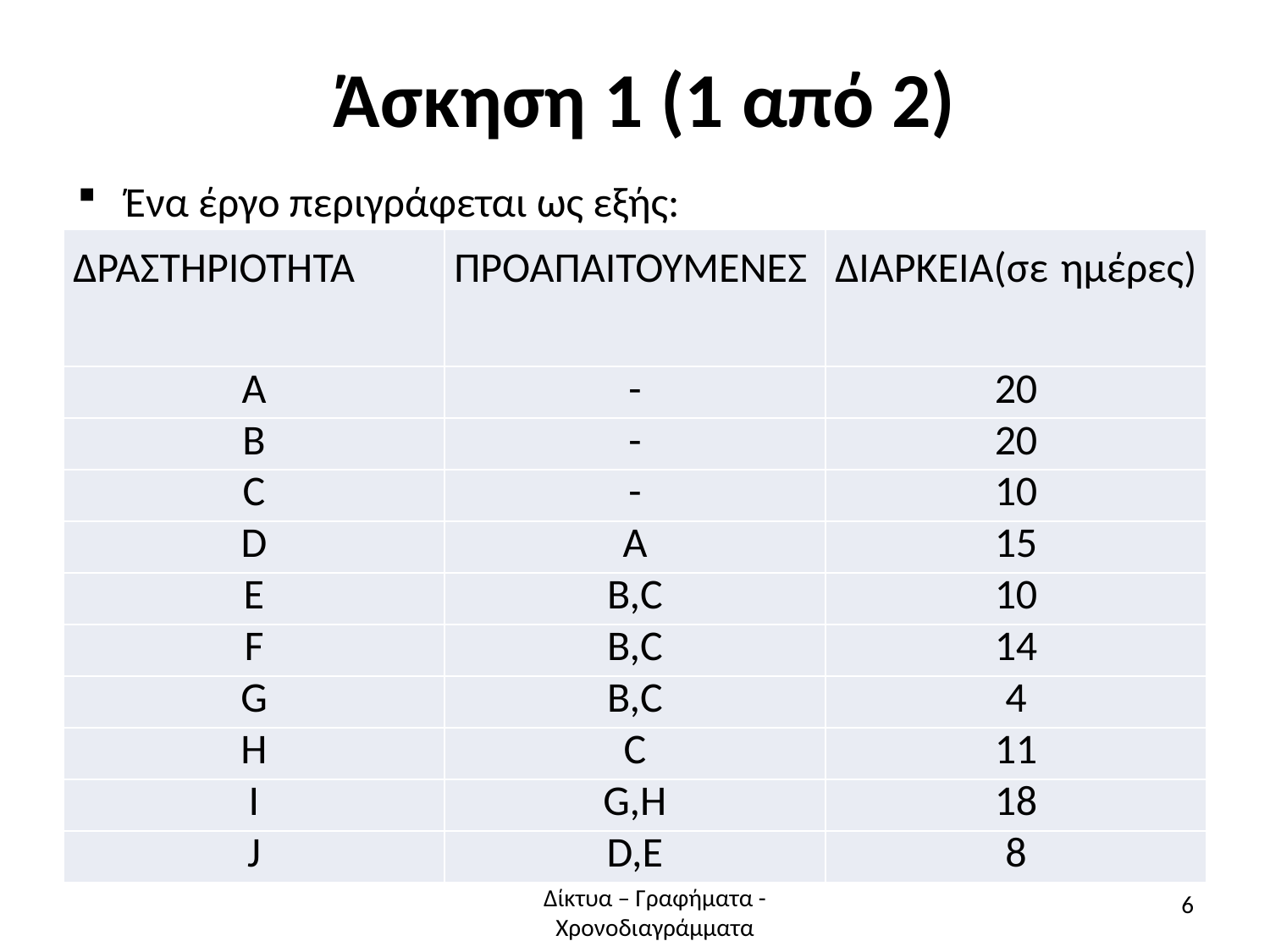

# Άσκηση 1 (1 από 2)
Ένα έργο περιγράφεται ως εξής:
| ΔΡΑΣΤΗΡΙΟΤΗΤΑ | ΠΡΟΑΠΑΙΤΟΥΜΕΝΕΣ | ΔΙΑΡΚΕΙΑ(σε ημέρες) |
| --- | --- | --- |
| A | - | 20 |
| B | - | 20 |
| C | - | 10 |
| D | A | 15 |
| E | B,C | 10 |
| F | B,C | 14 |
| G | B,C | 4 |
| H | C | 11 |
| I | G,H | 18 |
| J | D,E | 8 |
Δίκτυα – Γραφήματα - Χρονοδιαγράμματα
6